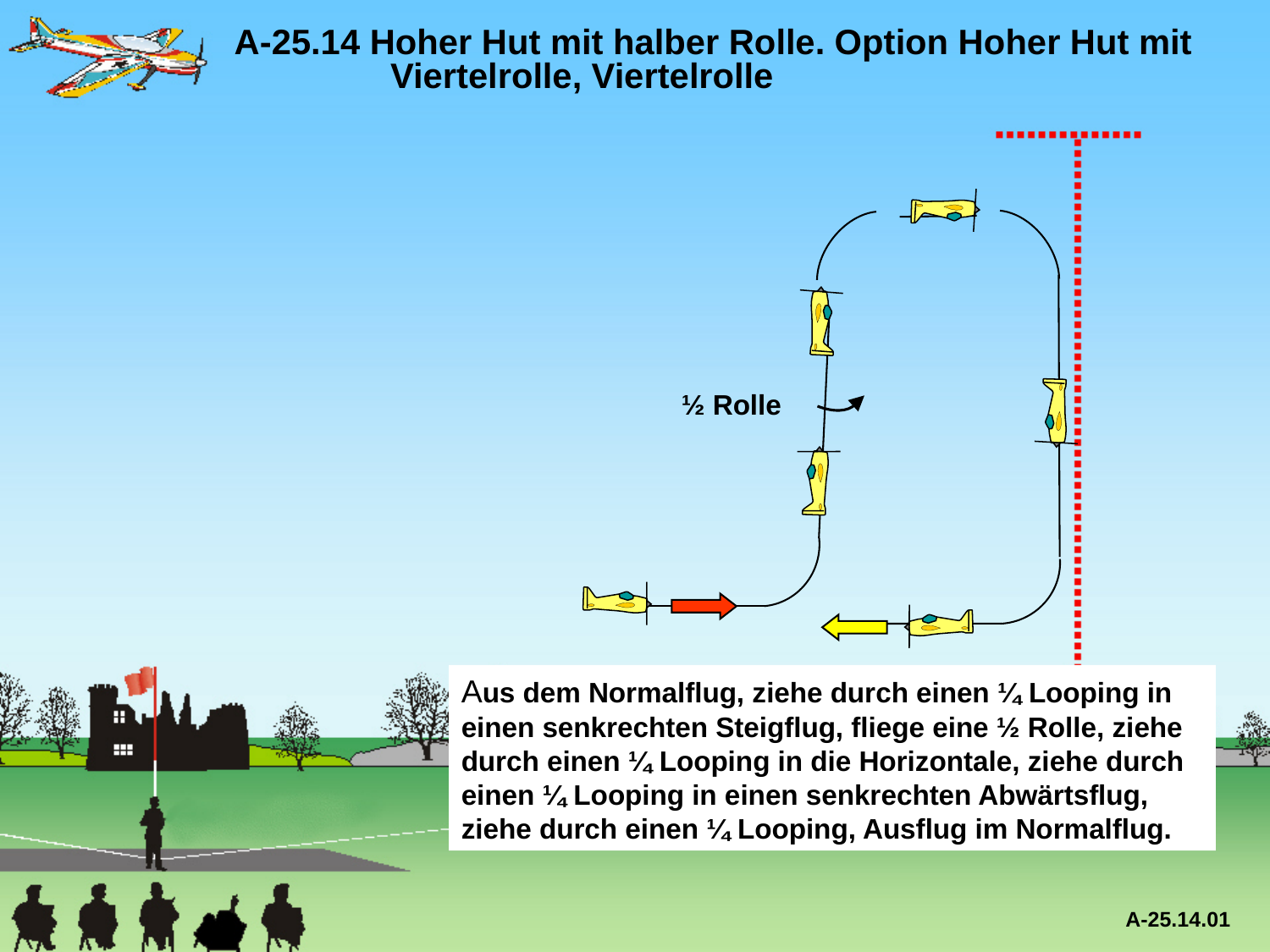

A-25.14 Hoher Hut mit halber Rolle. Option Hoher Hut mit 	   Viertelrolle, Viertelrolle

½ Rolle

Aus dem Normalflug, ziehe durch einen ¼ Looping in einen senkrechten Steigflug, fliege eine ½ Rolle, ziehe durch einen ¼ Looping in die Horizontale, ziehe durch einen ¼ Looping in einen senkrechten Abwärtsflug, ziehe durch einen ¼ Looping, Ausflug im Normalflug.
A-25.14.01